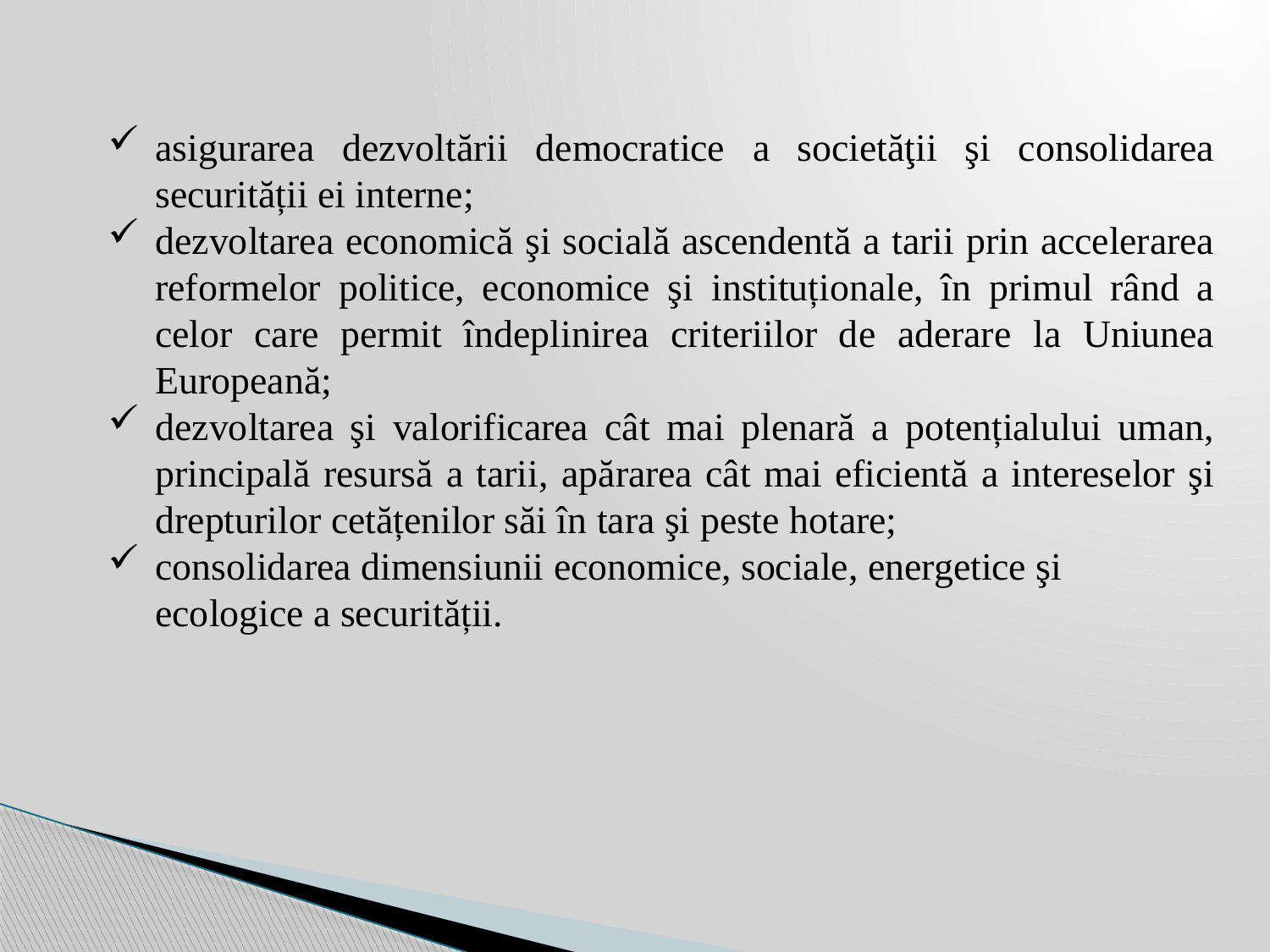

asigurarea dezvoltării democratice a societăţii şi consolidarea securității ei interne;
dezvoltarea economică şi socială ascendentă a tarii prin accelerarea reformelor politice, economice şi instituționale, în primul rând a celor care permit îndeplinirea criteriilor de aderare la Uniunea Europeană;
dezvoltarea şi valorificarea cât mai plenară a potențialului uman, principală resursă a tarii, apărarea cât mai eficientă a intereselor şi drepturilor cetățenilor săi în tara şi peste hotare;
consolidarea dimensiunii economice, sociale, energetice şi ecologice a securității.